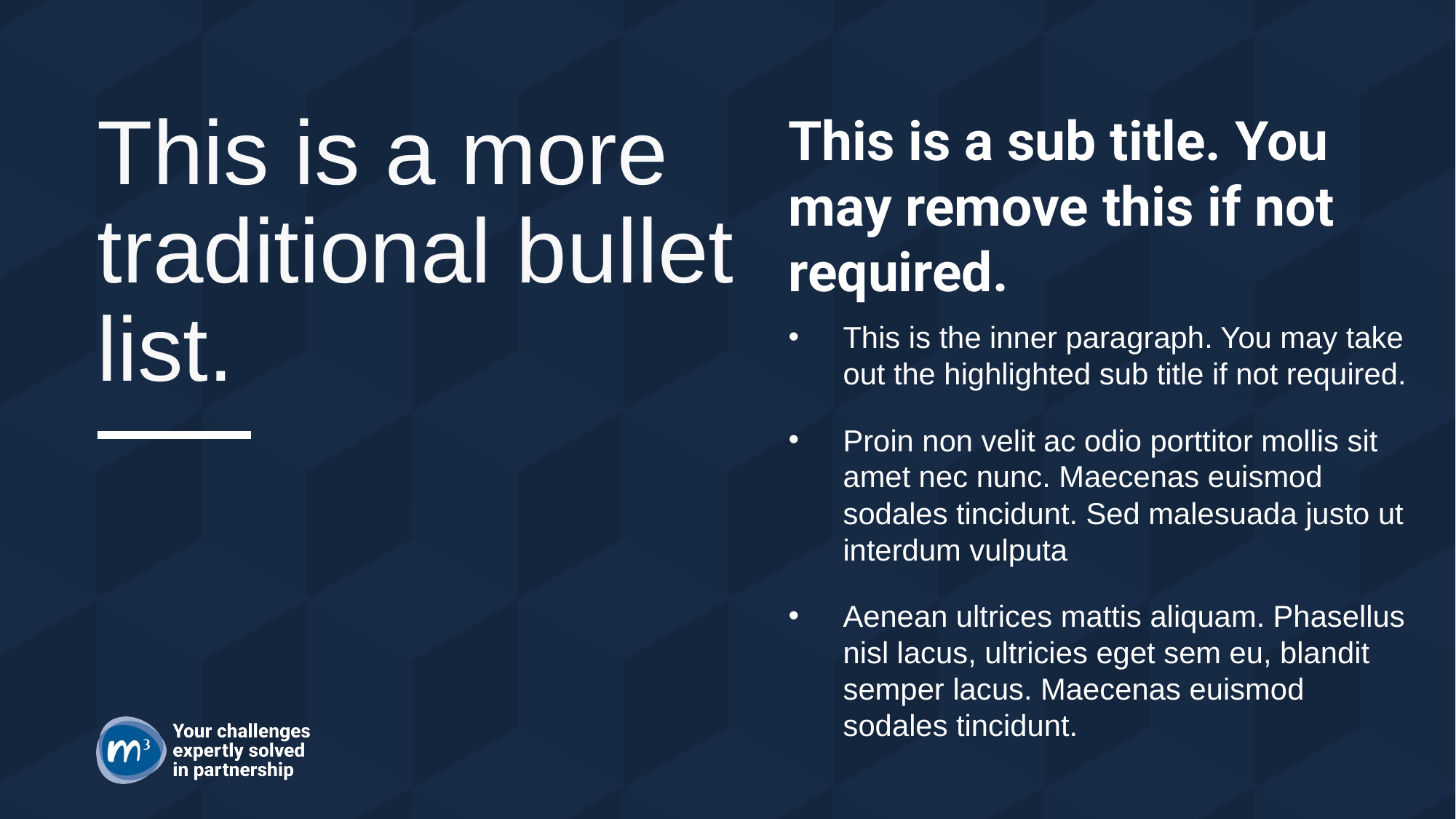

# This is a more traditional bullet list.
This is a sub title. You may remove this if not required.
This is the inner paragraph. You may take out the highlighted sub title if not required.
Proin non velit ac odio porttitor mollis sit amet nec nunc. Maecenas euismod sodales tincidunt. Sed malesuada justo ut interdum vulputa
Aenean ultrices mattis aliquam. Phasellus nisl lacus, ultricies eget sem eu, blandit semper lacus. Maecenas euismod sodales tincidunt.